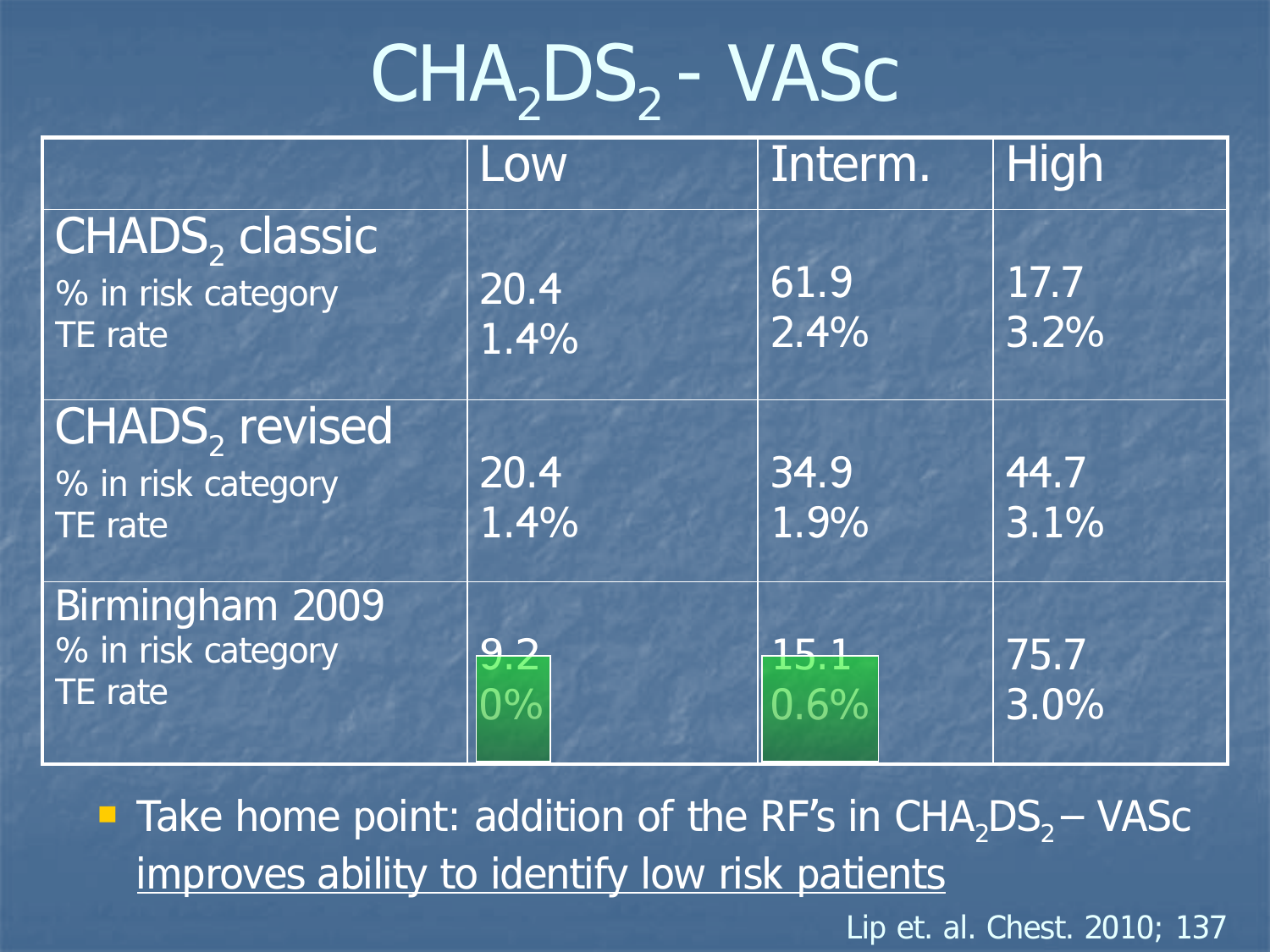

# CHA2DS2 - VASc
|  | Low | Interm. | High |
| --- | --- | --- | --- |
| CHADS2 classic % in risk category TE rate | 20.4 1.4% | 61.9 2.4% | 17.7 3.2% |
| CHADS2 revised % in risk category TE rate | 20.4 1.4% | 34.9 1.9% | 44.7 3.1% |
| Birmingham 2009 % in risk category TE rate | 9.2 0% | 15.1 0.6% | 75.7 3.0% |

Take home point: addition of the RF’s in CHA2DS2 – VASc improves ability to identify low risk patients
Lip et. al. Chest. 2010; 137